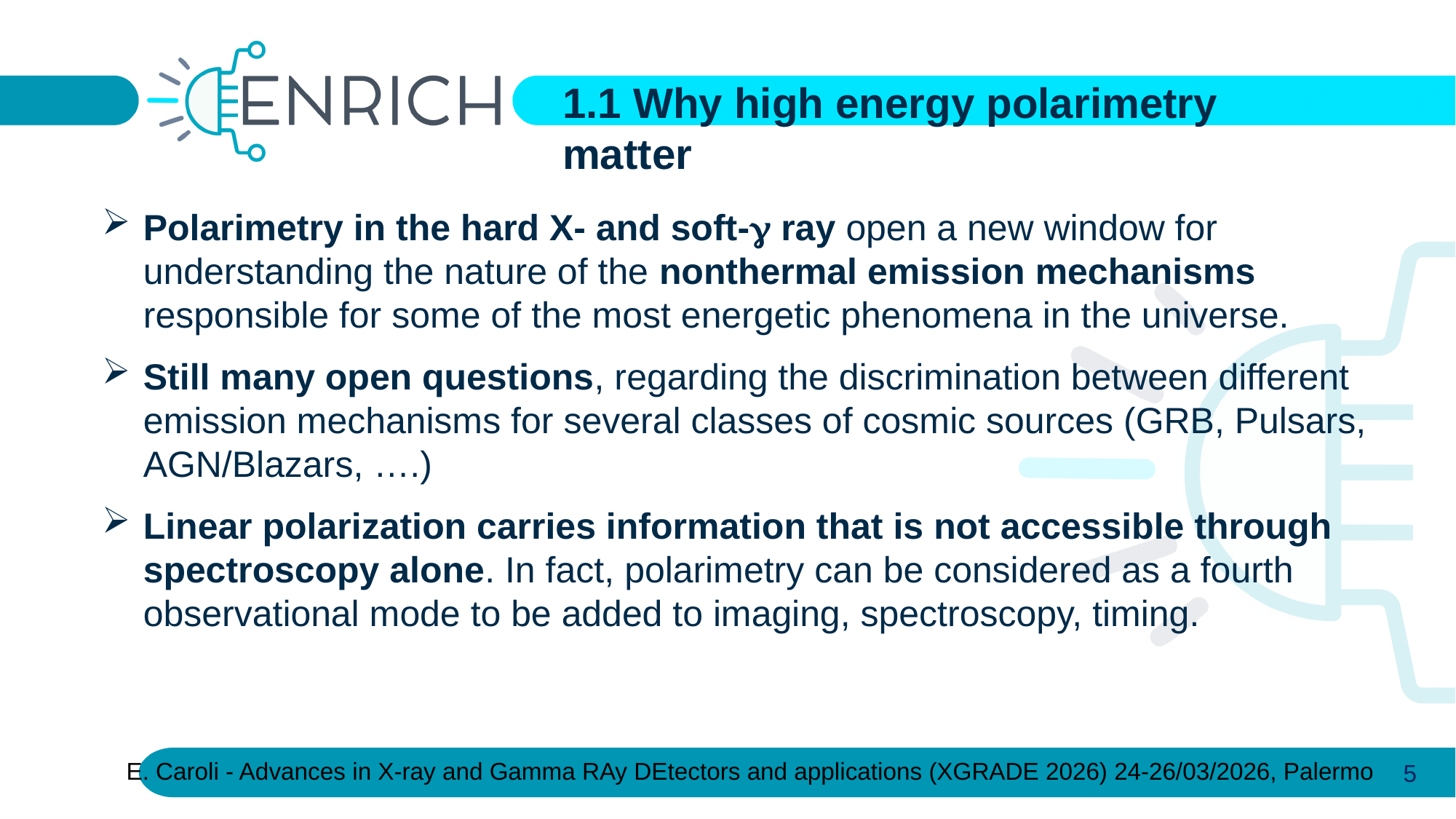

1.1 Why high energy polarimetry matter
Polarimetry in the hard X- and soft-γ ray open a new window for understanding the nature of the nonthermal emission mechanisms responsible for some of the most energetic phenomena in the universe.
Still many open questions, regarding the discrimination between different emission mechanisms for several classes of cosmic sources (GRB, Pulsars, AGN/Blazars, ….)
Linear polarization carries information that is not accessible through spectroscopy alone. In fact, polarimetry can be considered as a fourth observational mode to be added to imaging, spectroscopy, timing.

E. Caroli - Advances in X-ray and Gamma RAy DEtectors and applications (XGRADE 2026) 24-26/03/2026, Palermo
5